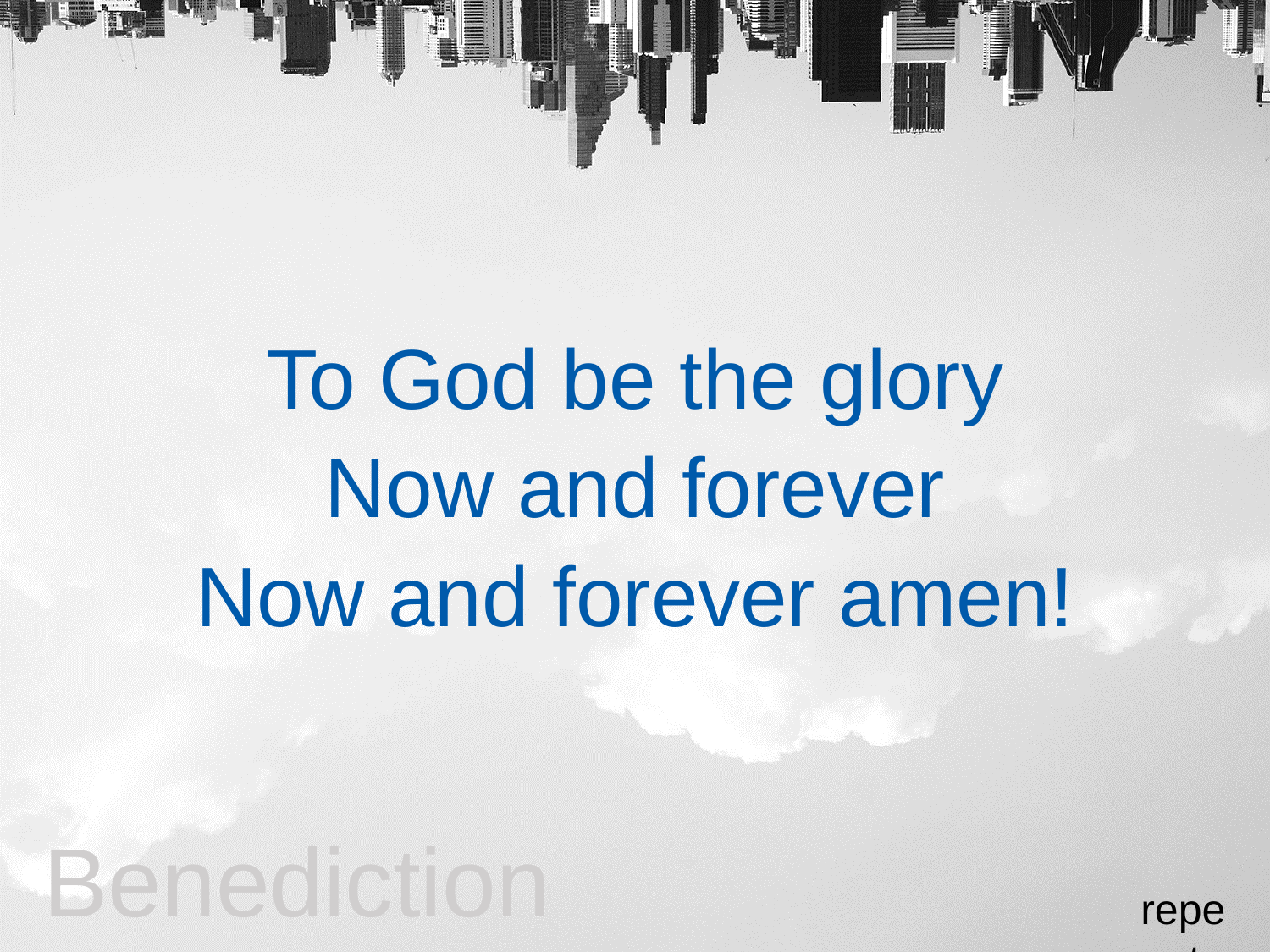

To God be the glory
Now and forever
Now and forever amen!
Benediction
repeat